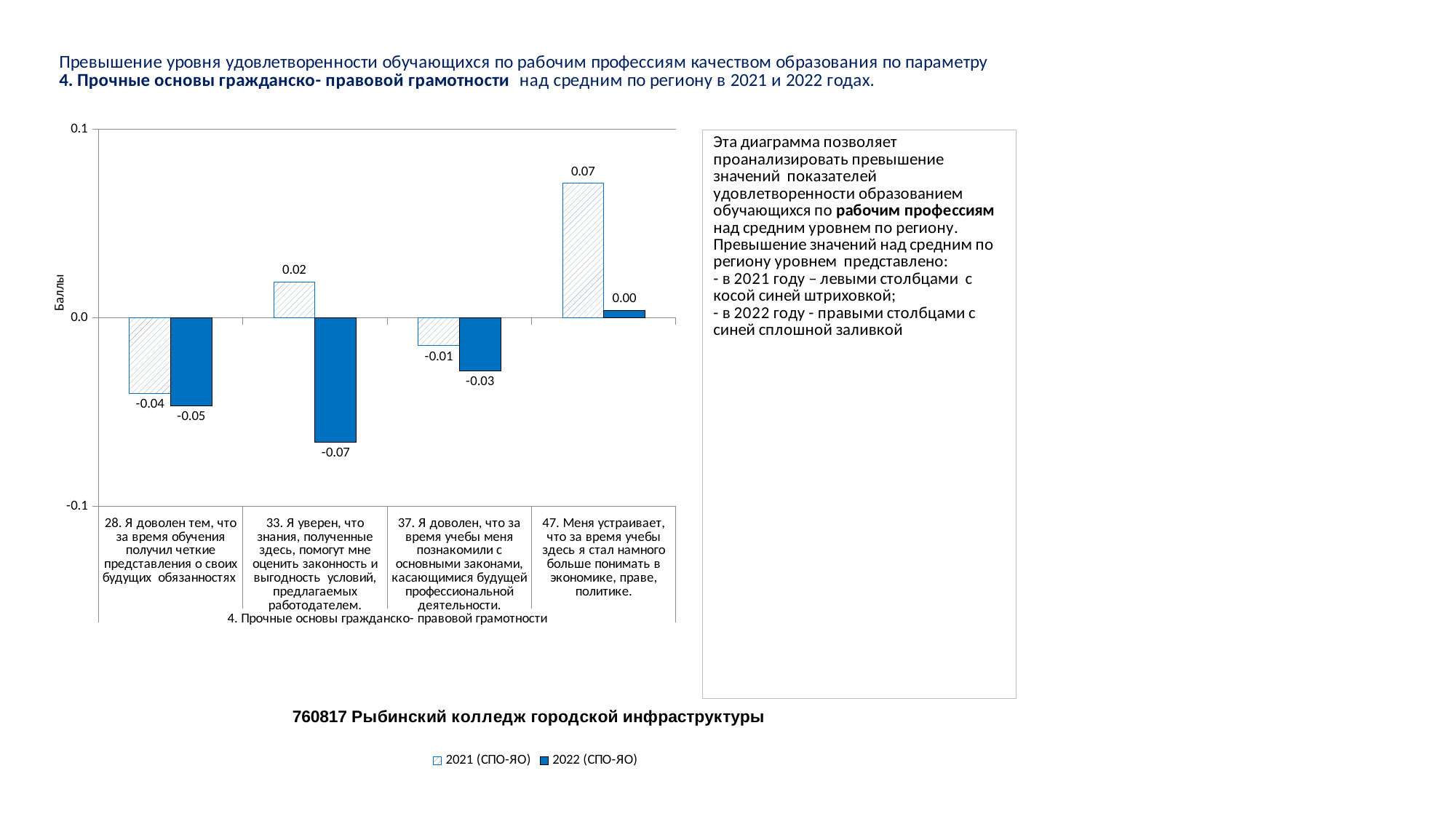

### Chart

| Category | 2021 (СПО-ЯО) | 2022 (СПО-ЯО) |
|---|---|---|
| 28. Я доволен тем, что за время обучения получил четкие представления о своих будущих  обязанностях  | -0.040142577364495224 | -0.0466640922865551 |
| 33. Я уверен, что знания, полученные здесь, помогут мне оценить законность и выгодность  условий, предлагаемых работодателем. | 0.01905675391890327 | -0.06612731746001455 |
| 37. Я доволен, что за время учебы меня познакомили с основными законами, касающимися будущей профессиональной деятельности. | -0.014801197090029916 | -0.02801502863445471 |
| 47. Меня устраивает, что за время учебы здесь я стал намного больше понимать в экономике, праве, политике. | 0.07131853566729252 | 0.004024816803299025 |